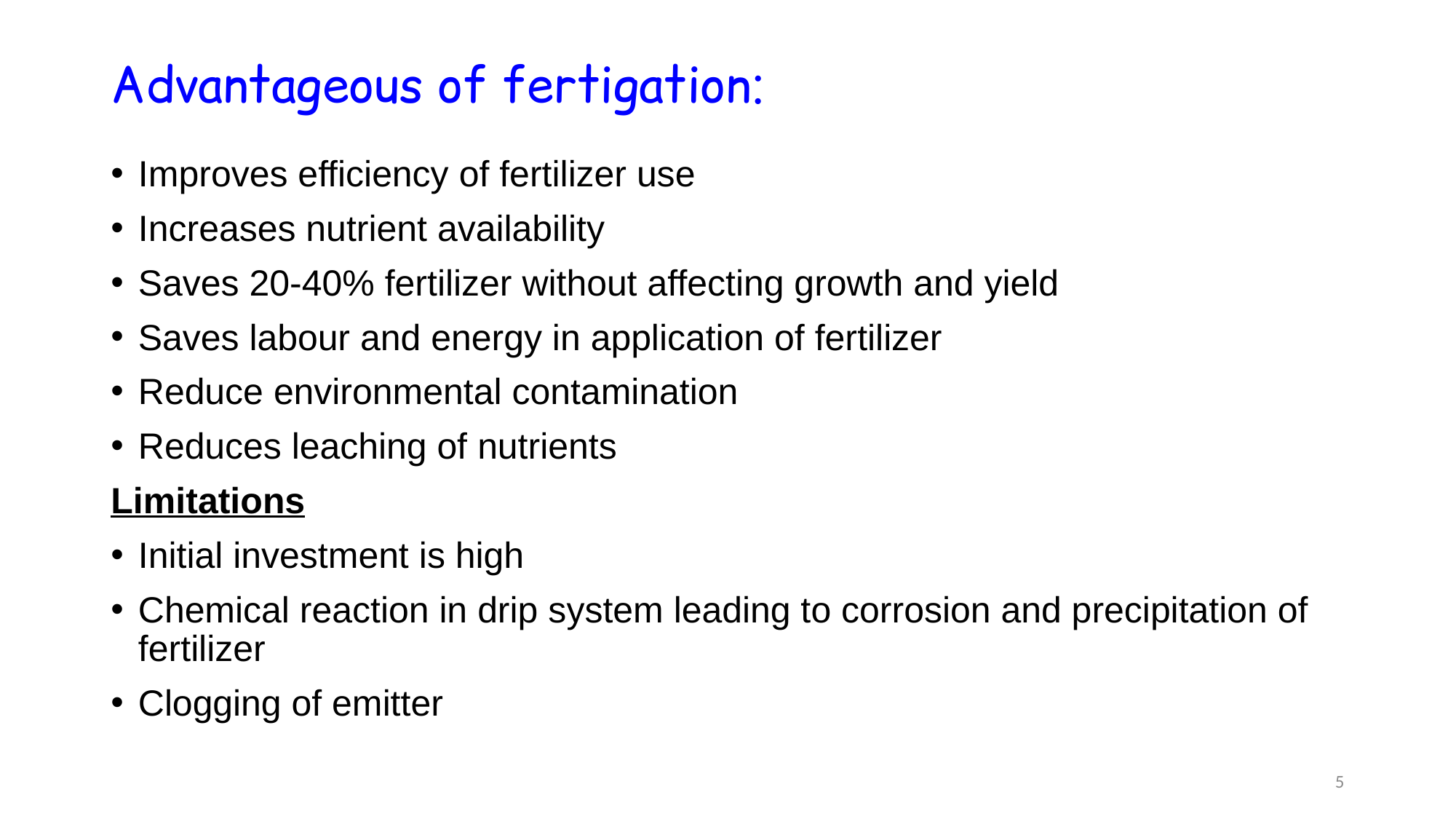

# Advantageous of fertigation:
Improves efficiency of fertilizer use
Increases nutrient availability
Saves 20-40% fertilizer without affecting growth and yield
Saves labour and energy in application of fertilizer
Reduce environmental contamination
Reduces leaching of nutrients
Limitations
Initial investment is high
Chemical reaction in drip system leading to corrosion and precipitation of fertilizer
Clogging of emitter
5